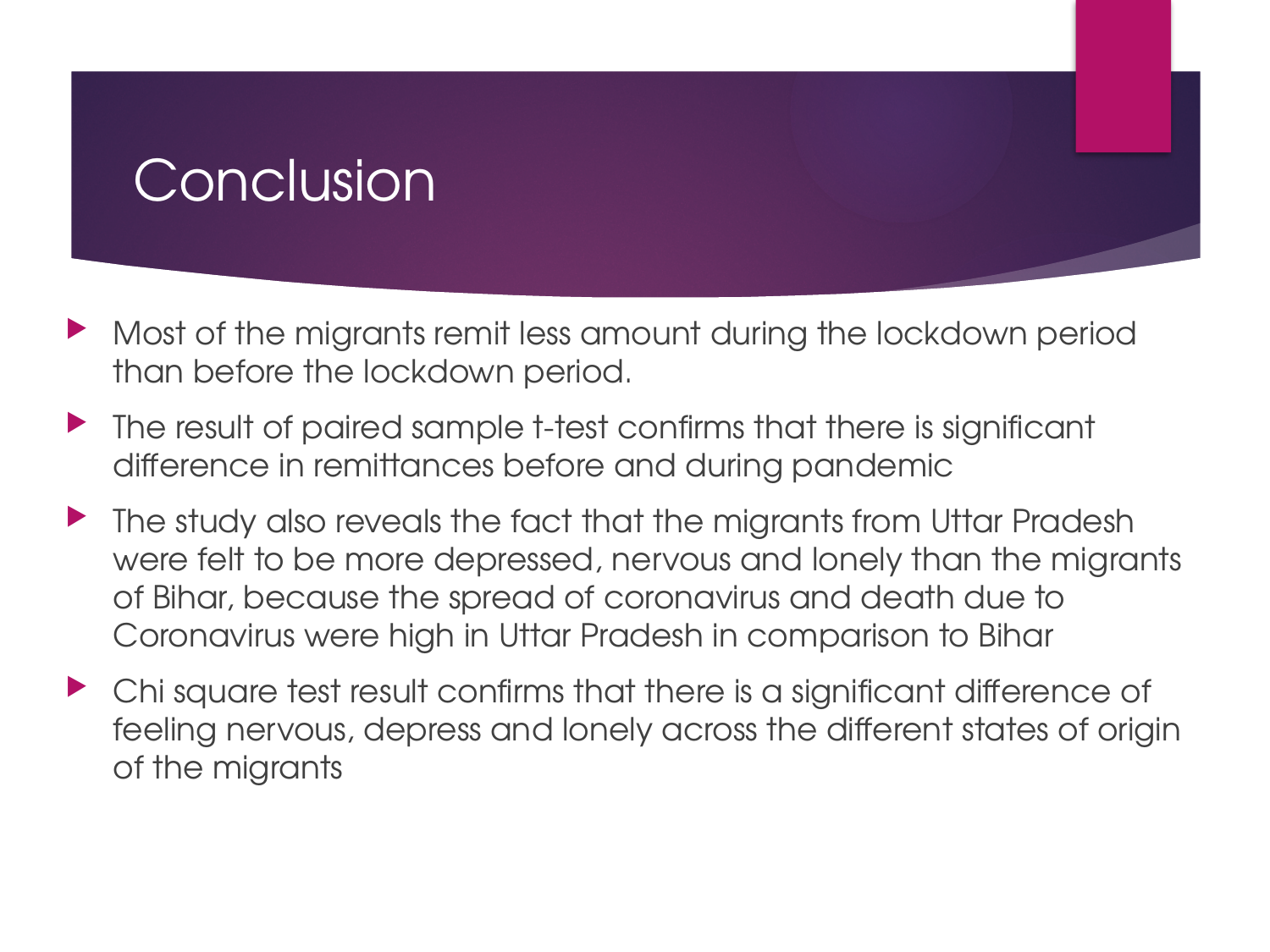

# Conclusion
Most of the migrants remit less amount during the lockdown period than before the lockdown period.
The result of paired sample t-test confirms that there is significant difference in remittances before and during pandemic
The study also reveals the fact that the migrants from Uttar Pradesh were felt to be more depressed, nervous and lonely than the migrants of Bihar, because the spread of coronavirus and death due to Coronavirus were high in Uttar Pradesh in comparison to Bihar
Chi square test result confirms that there is a significant difference of feeling nervous, depress and lonely across the different states of origin of the migrants